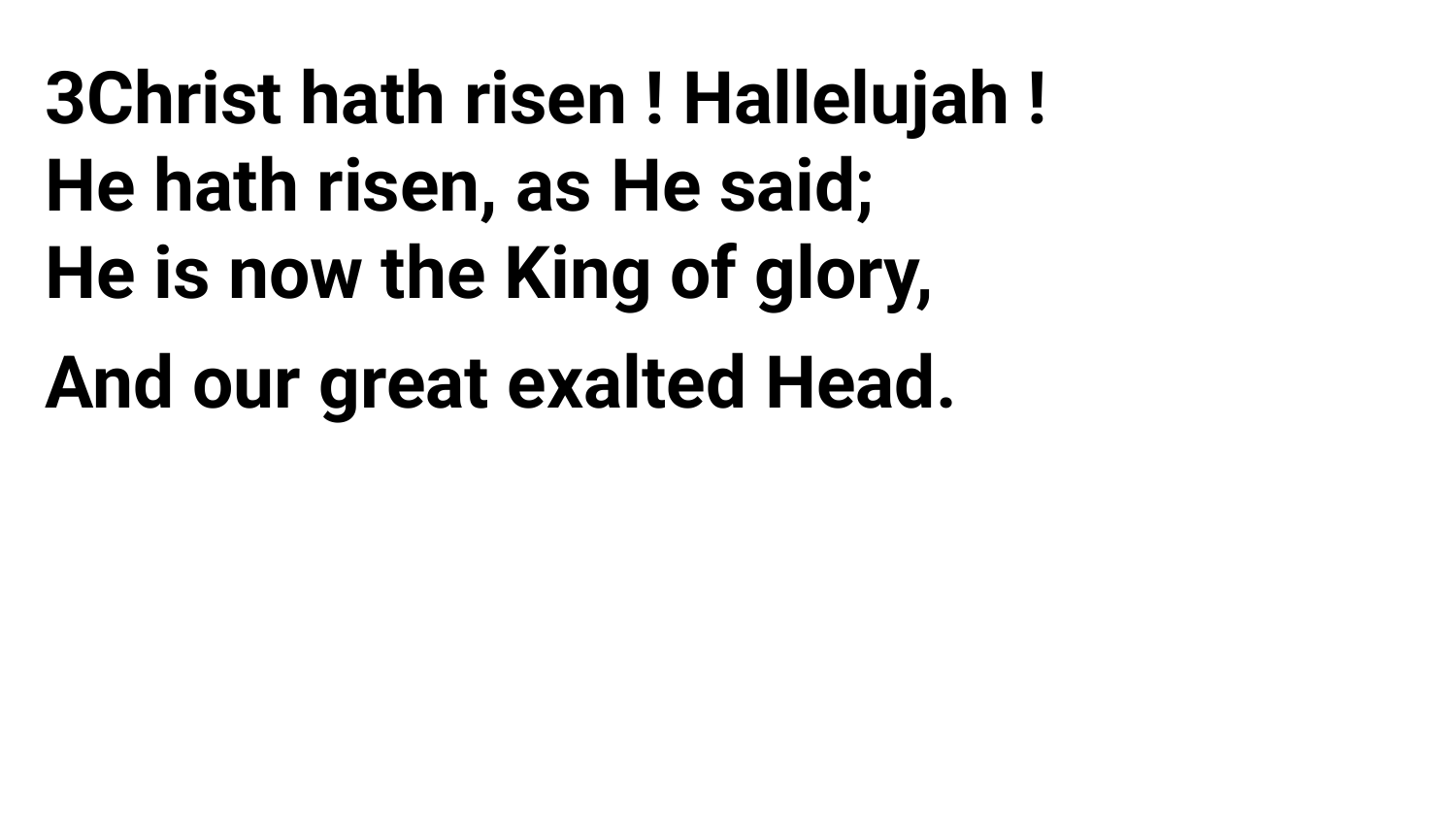

3Christ hath risen ! Hallelujah !
He hath risen, as He said;
He is now the King of glory,
And our great exalted Head.